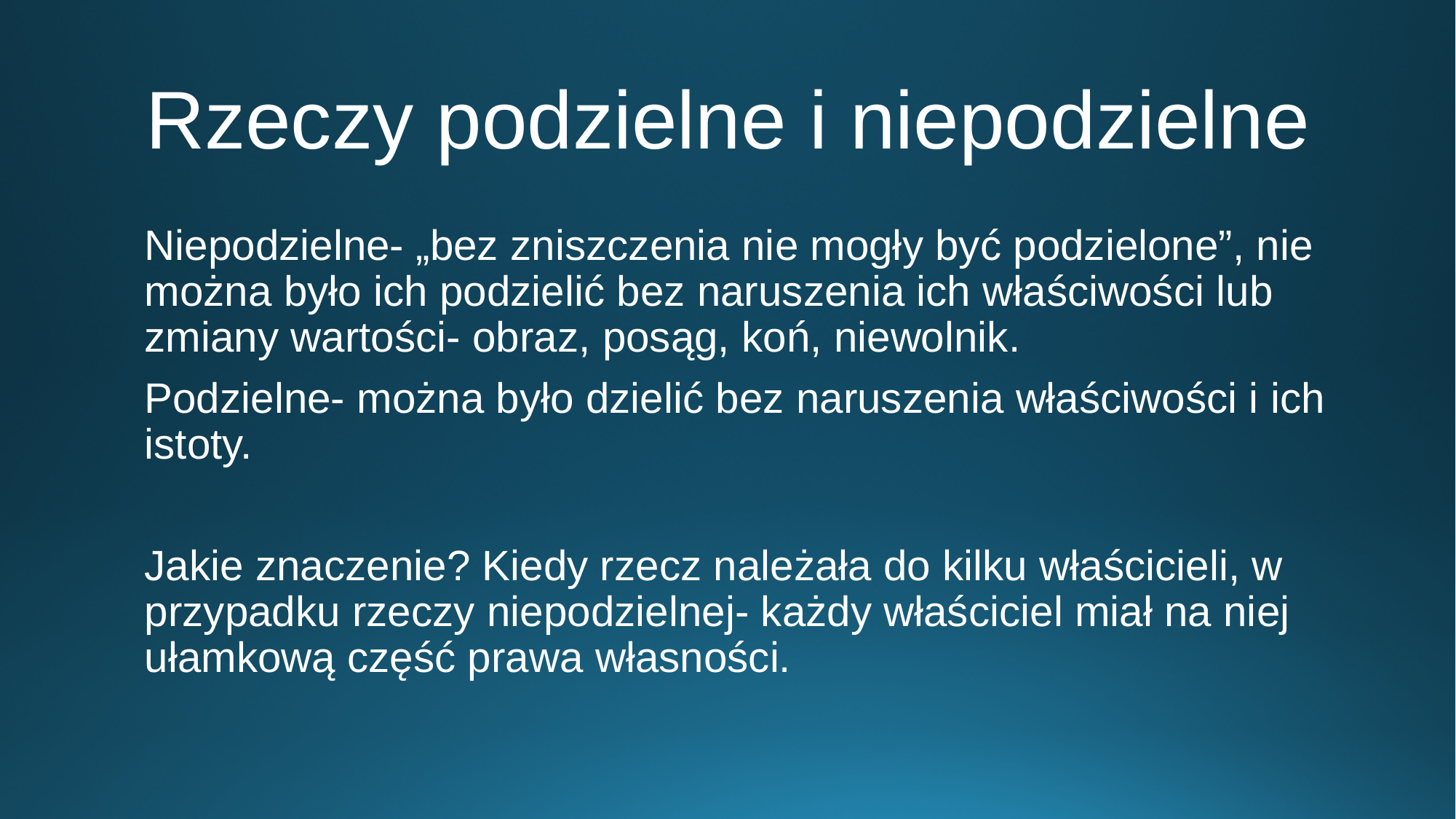

# Rzeczy podzielne i niepodzielne
Niepodzielne- „bez zniszczenia nie mogły być podzielone”, nie można było ich podzielić bez naruszenia ich właściwości lub zmiany wartości- obraz, posąg, koń, niewolnik.
Podzielne- można było dzielić bez naruszenia właściwości i ich istoty.

Jakie znaczenie? Kiedy rzecz należała do kilku właścicieli, w przypadku rzeczy niepodzielnej- każdy właściciel miał na niej ułamkową część prawa własności.